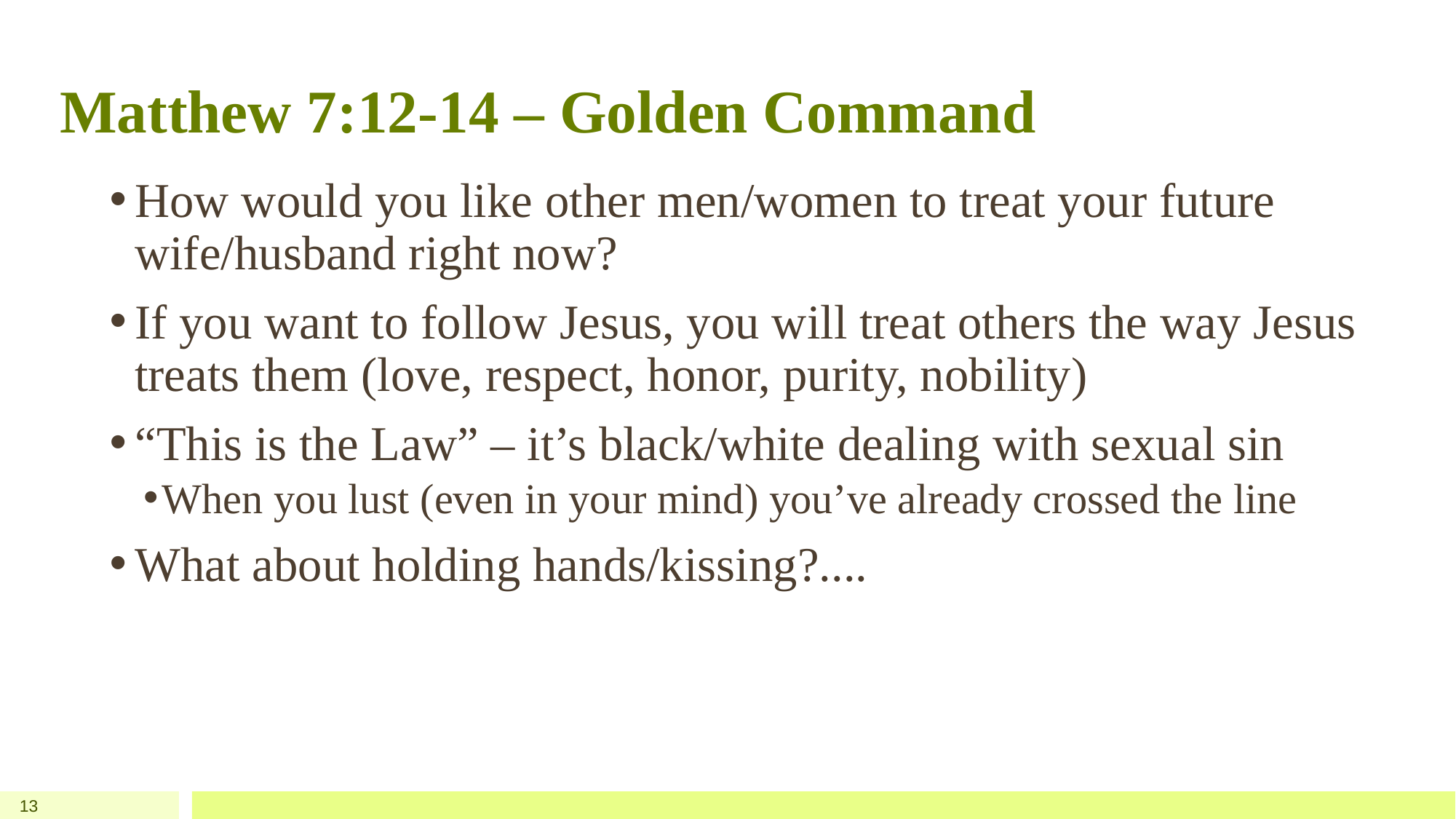

# Matthew 7:12-14 – Golden Command
How would you like other men/women to treat your future wife/husband right now?
If you want to follow Jesus, you will treat others the way Jesus treats them (love, respect, honor, purity, nobility)
“This is the Law” – it’s black/white dealing with sexual sin
When you lust (even in your mind) you’ve already crossed the line
What about holding hands/kissing?....

13